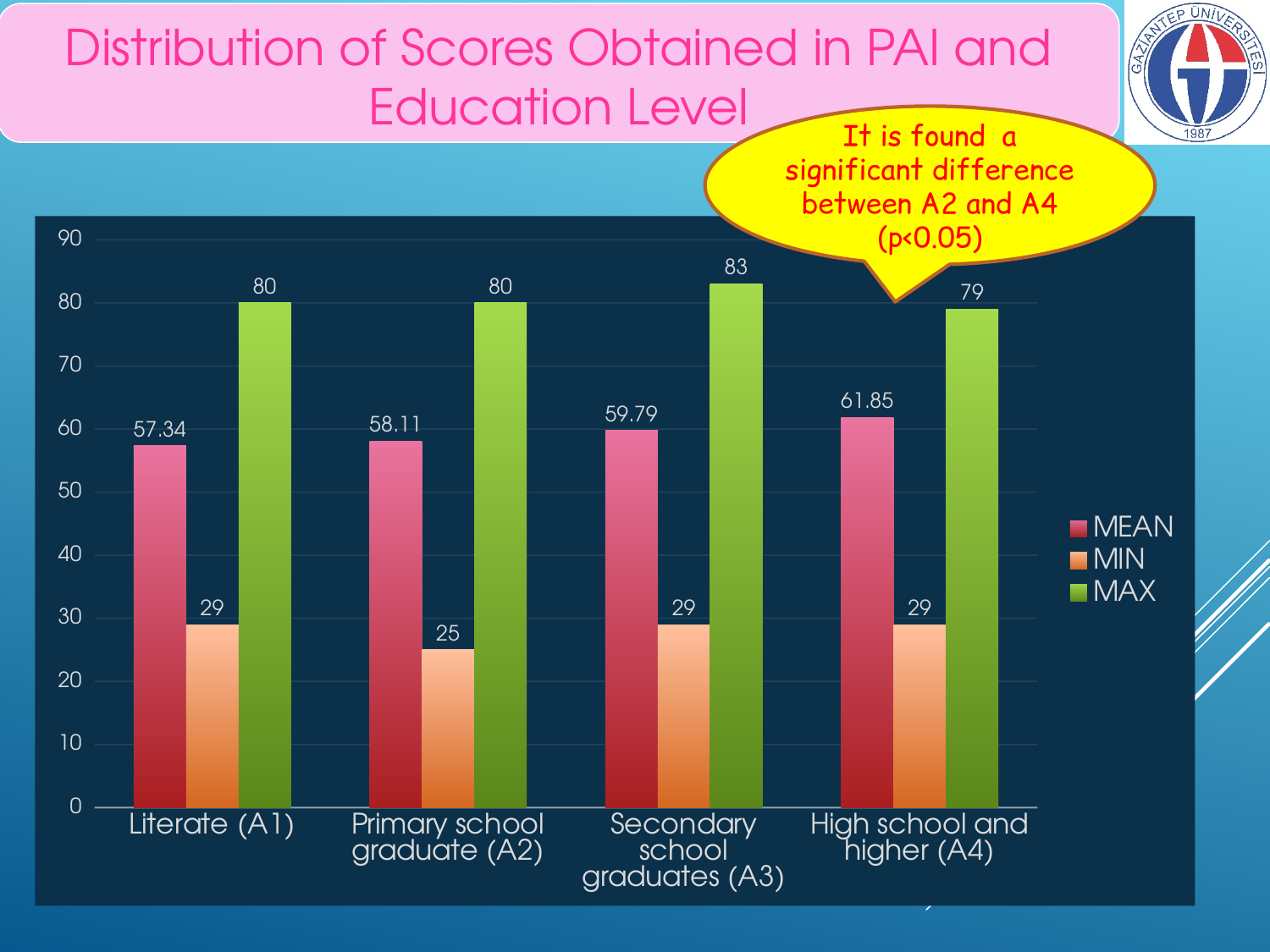

Distribution of Scores Obtained in PAI and Education Level
It is found  a significant difference between A2 and A4 (p<0.05)

### Chart

| Category | MEAN | MIN | MAX |
|---|---|---|---|
| Literate (A1) | 57.339999999999996 | 29.0 | 80.0 |
| Primary school graduate (A2) | 58.11 | 25.0 | 80.0 |
| Secondary school graduates (A3) | 59.79000000000001 | 29.0 | 83.0 |
| High school and higher (A4) | 61.849999999999994 | 29.0 | 79.0 |